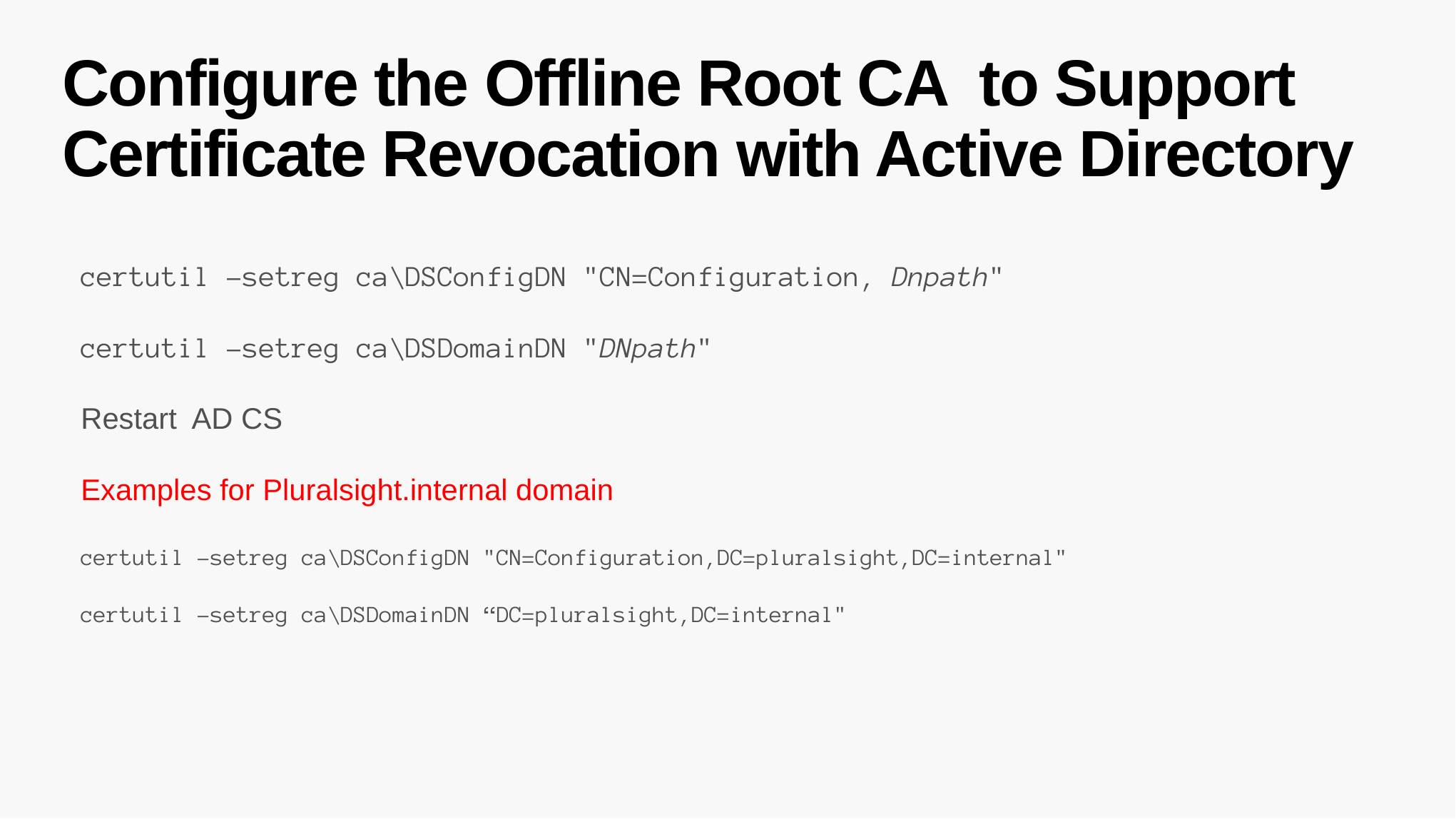

# Configure the Offline Root CA  to Support Certificate Revocation with Active Directory
certutil -setreg ca\DSConfigDN "CN=Configuration, Dnpath"

certutil -setreg ca\DSDomainDN "DNpath"

Restart  AD CS

Examples for Pluralsight.internal domain

certutil -setreg ca\DSConfigDN "CN=Configuration,DC=pluralsight,DC=internal"

certutil -setreg ca\DSDomainDN “DC=pluralsight,DC=internal"